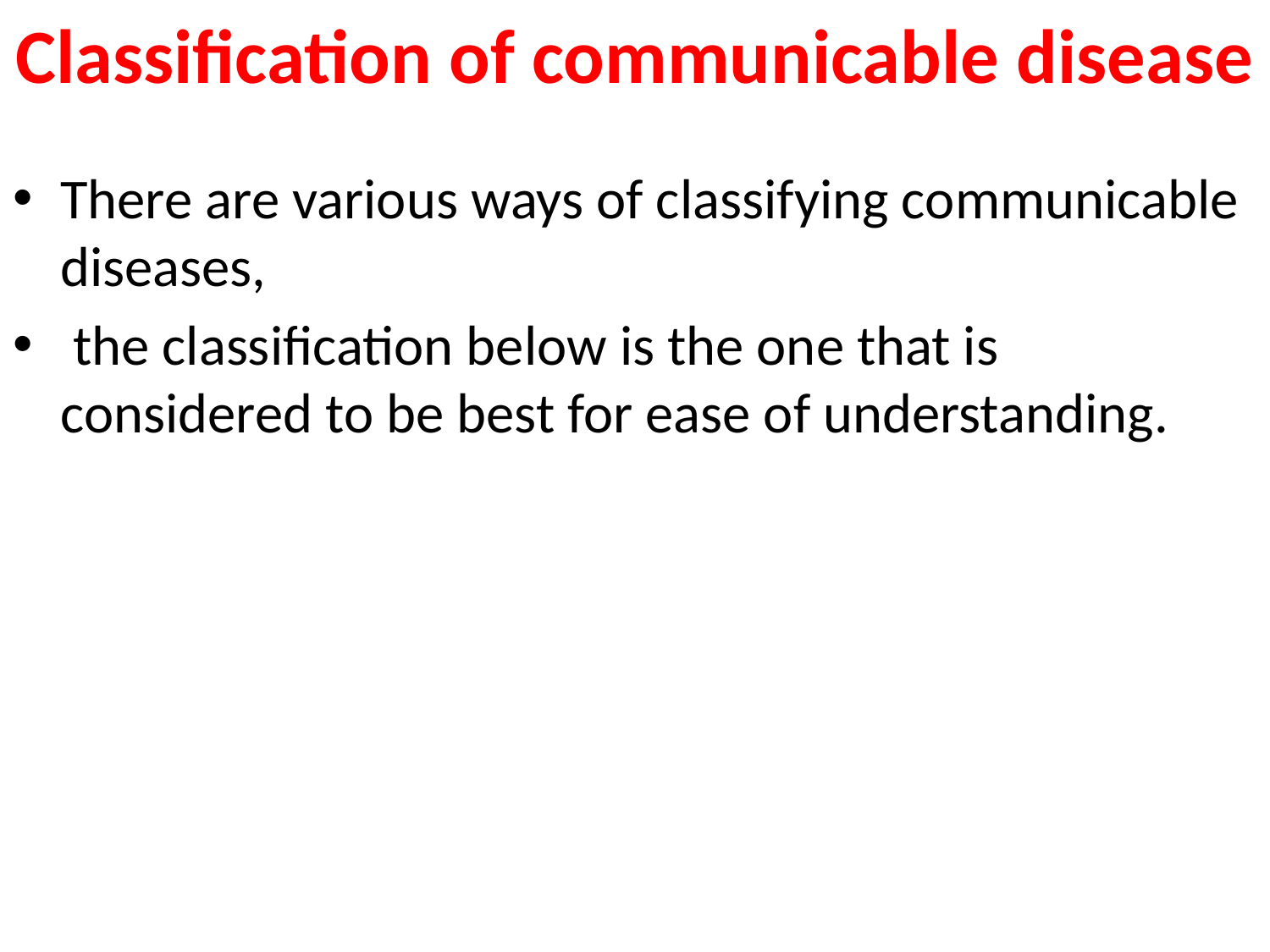

# Classification of communicable disease
There are various ways of classifying communicable diseases,
 the classification below is the one that is considered to be best for ease of understanding.